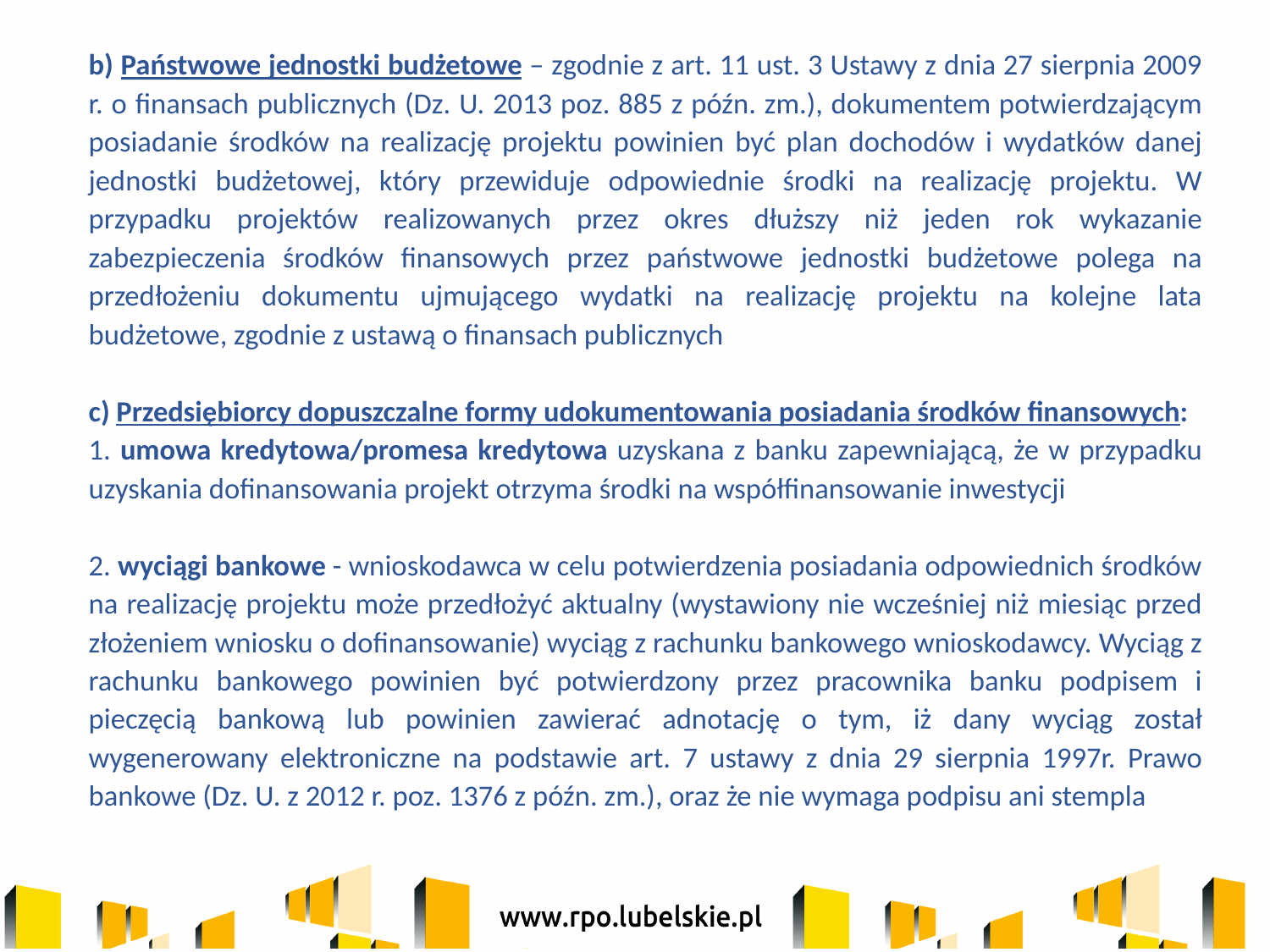

b) Państwowe jednostki budżetowe – zgodnie z art. 11 ust. 3 Ustawy z dnia 27 sierpnia 2009 r. o finansach publicznych (Dz. U. 2013 poz. 885 z późn. zm.), dokumentem potwierdzającym posiadanie środków na realizację projektu powinien być plan dochodów i wydatków danej jednostki budżetowej, który przewiduje odpowiednie środki na realizację projektu. W przypadku projektów realizowanych przez okres dłuższy niż jeden rok wykazanie zabezpieczenia środków finansowych przez państwowe jednostki budżetowe polega na przedłożeniu dokumentu ujmującego wydatki na realizację projektu na kolejne lata budżetowe, zgodnie z ustawą o finansach publicznych

	c) Przedsiębiorcy dopuszczalne formy udokumentowania posiadania środków finansowych:
	1. umowa kredytowa/promesa kredytowa uzyskana z banku zapewniającą, że w przypadku uzyskania dofinansowania projekt otrzyma środki na współfinansowanie inwestycji

	2. wyciągi bankowe - wnioskodawca w celu potwierdzenia posiadania odpowiednich środków na realizację projektu może przedłożyć aktualny (wystawiony nie wcześniej niż miesiąc przed złożeniem wniosku o dofinansowanie) wyciąg z rachunku bankowego wnioskodawcy. Wyciąg z rachunku bankowego powinien być potwierdzony przez pracownika banku podpisem i pieczęcią bankową lub powinien zawierać adnotację o tym, iż dany wyciąg został wygenerowany elektroniczne na podstawie art. 7 ustawy z dnia 29 sierpnia 1997r. Prawo bankowe (Dz. U. z 2012 r. poz. 1376 z późn. zm.), oraz że nie wymaga podpisu ani stempla